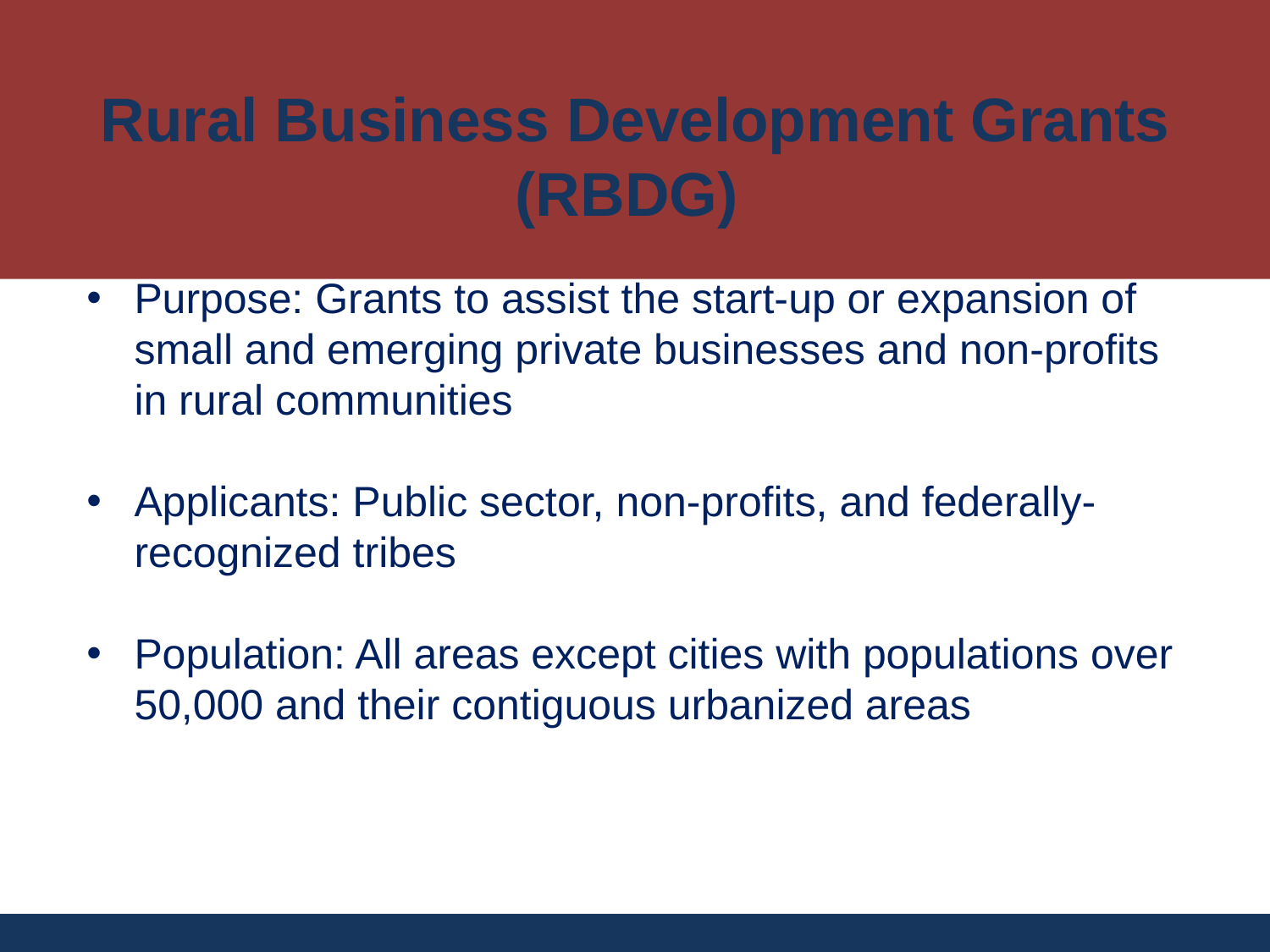

Rural Business Development Grants (RBDG)

Purpose: Grants to assist the start-up or expansion of small and emerging private businesses and non-profits in rural communities

Applicants: Public sector, non-profits, and federally-recognized tribes

Population: All areas except cities with populations over 50,000 and their contiguous urbanized areas